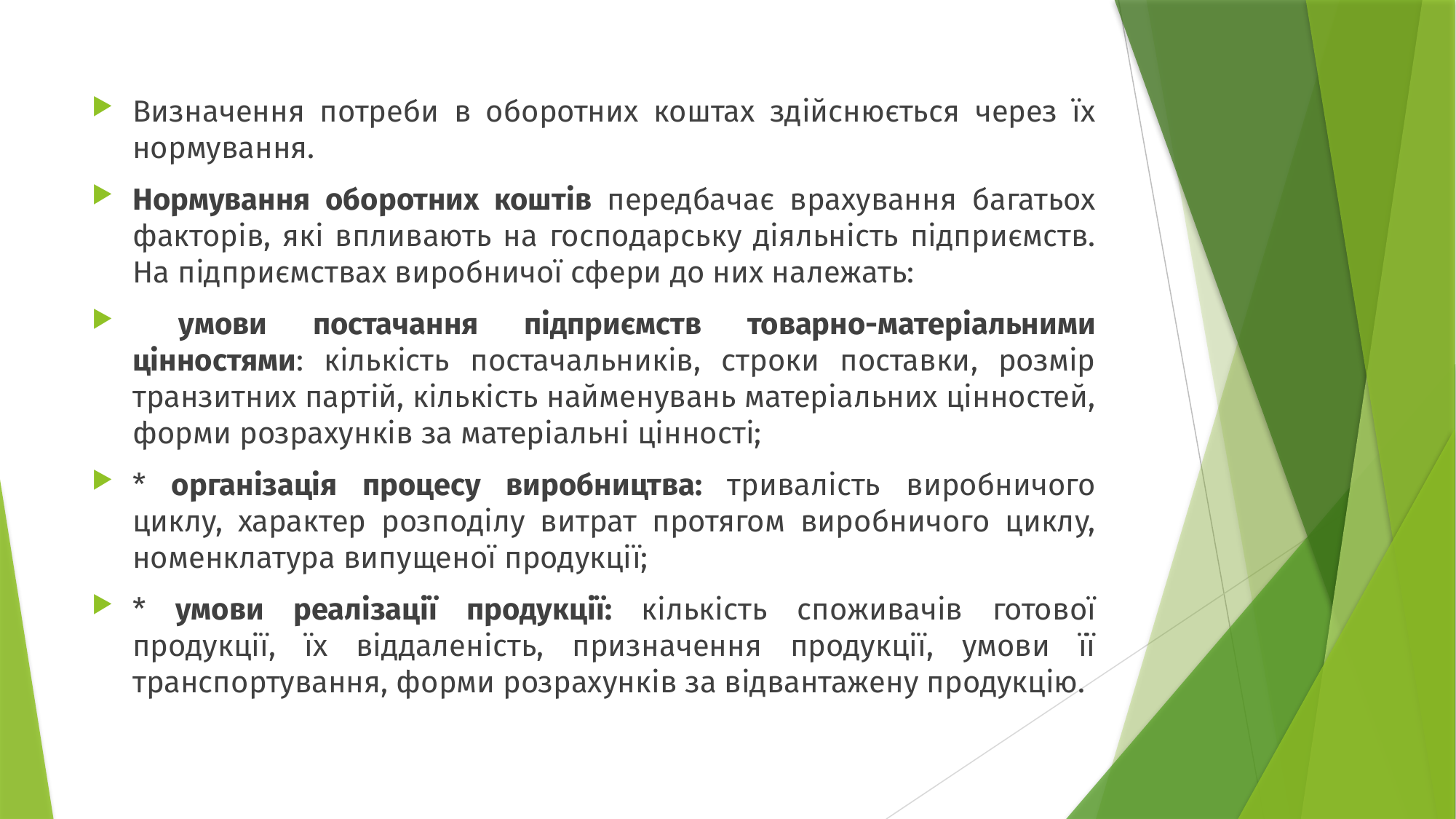

Визначення потреби в оборотних коштах здійснюється через їх нормування.
Нормування оборотних коштів передбачає врахування багатьох факторів, які впливають на господарську діяльність підприємств. На підприємствах виробничої сфери до них належать:
 умови постачання підприємств товарно-матеріальними цінностями: кількість постачальників, строки поставки, розмір транзитних партій, кількість найменувань матеріальних цінностей, форми розрахунків за матеріальні цінності;
* організація процесу виробництва: тривалість виробничого циклу, характер розподілу витрат протягом виробничого циклу, номенклатура випущеної продукції;
* умови реалізації продукції: кількість споживачів готової продукції, їх віддаленість, призначення продукції, умови її транспортування, форми розрахунків за відвантажену продукцію.